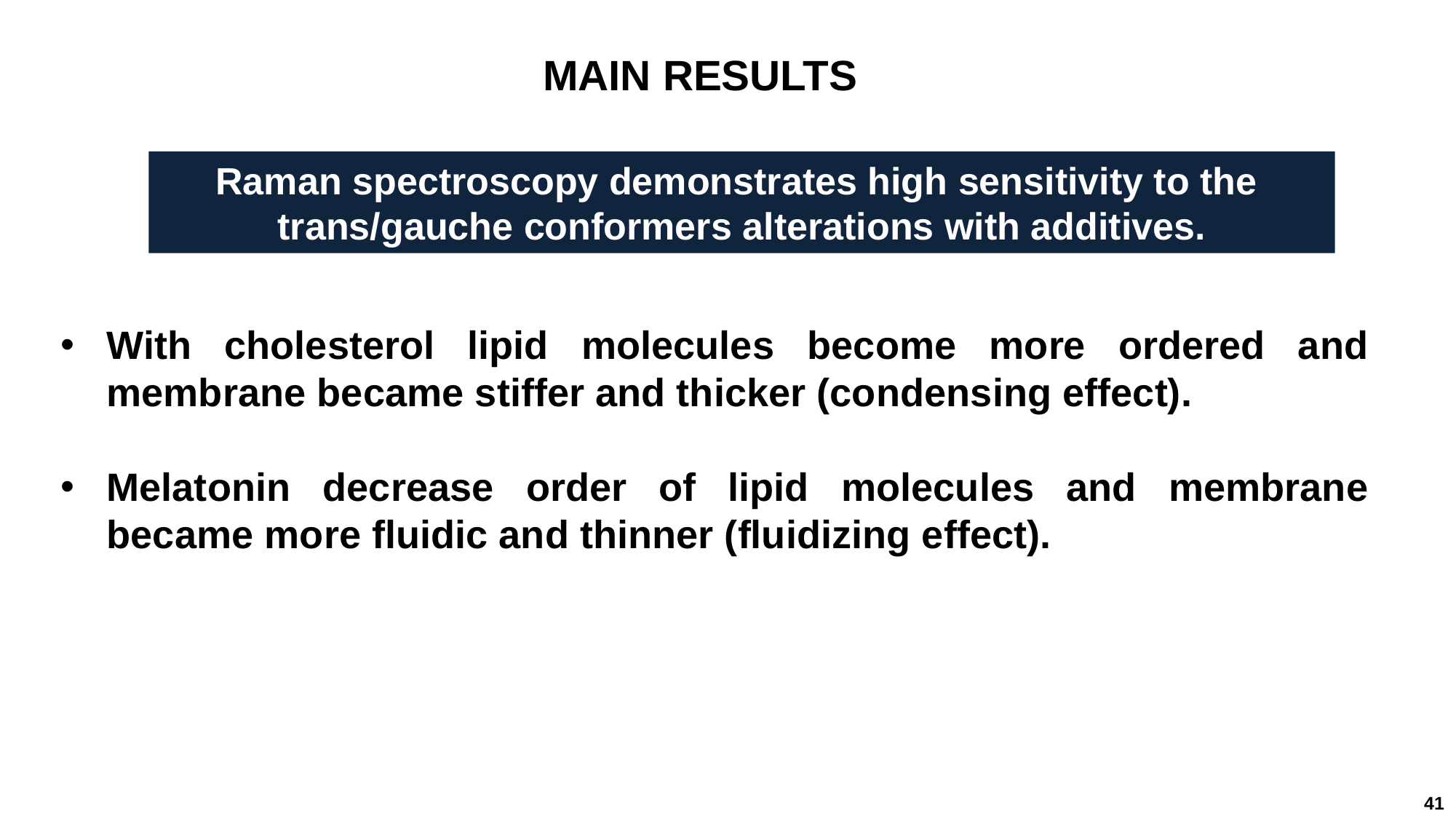

MAIN RESULTS

Raman spectroscopy demonstrates high sensitivity to the
trans/gauche conformers alterations with additives.
With cholesterol lipid molecules become more ordered and membrane became stiffer and thicker (condensing effect).

Melatonin decrease order of lipid molecules and membrane became more fluidic and thinner (fluidizing effect).

41